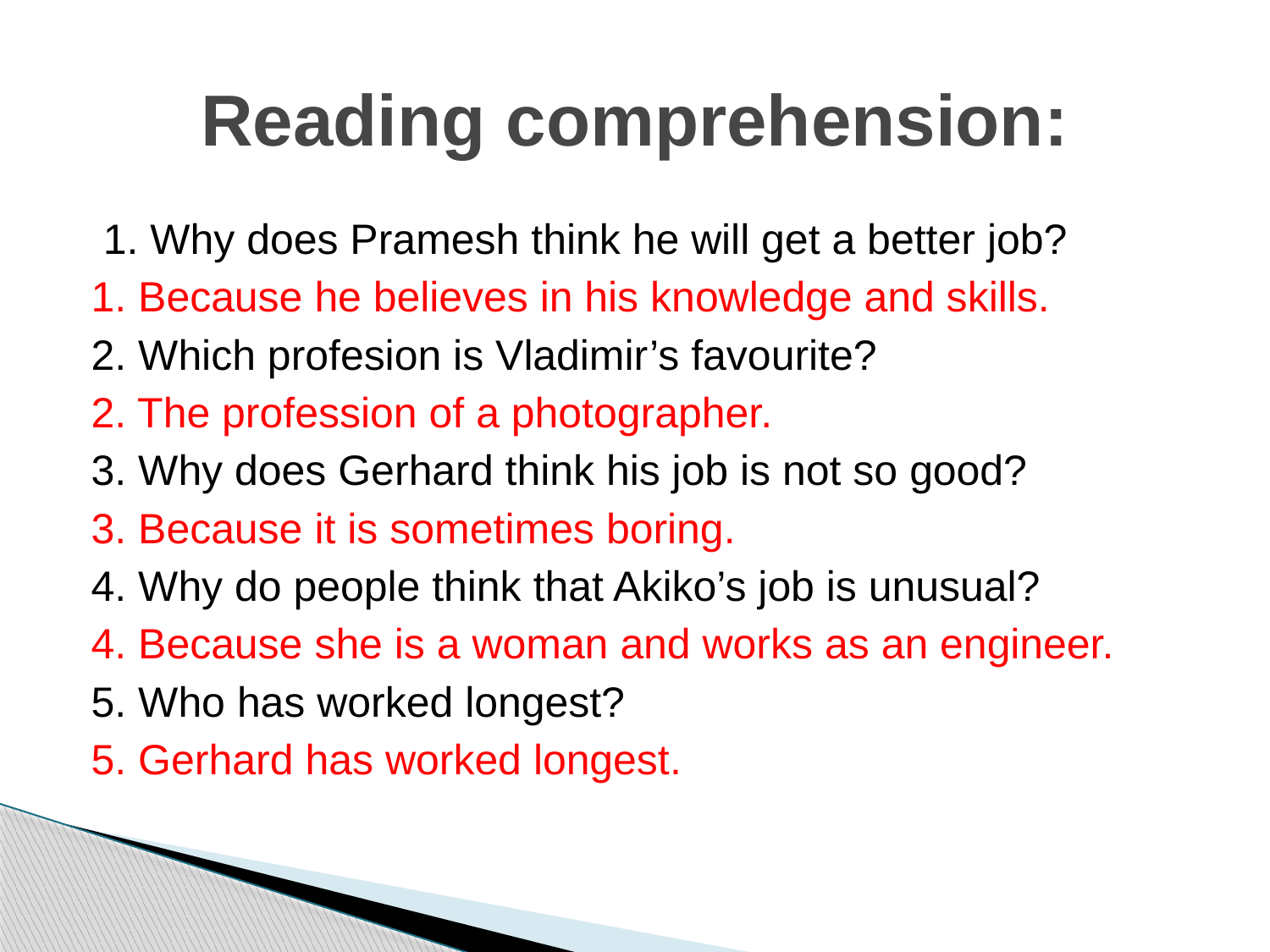

# Reading comprehension:
 1. Why does Pramesh think he will get a better job?
1. Because he believes in his knowledge and skills.
2. Which profesion is Vladimir’s favourite?
2. The profession of a photographer.
3. Why does Gerhard think his job is not so good?
3. Because it is sometimes boring.
4. Why do people think that Akiko’s job is unusual?
4. Because she is a woman and works as an engineer.
5. Who has worked longest?
5. Gerhard has worked longest.